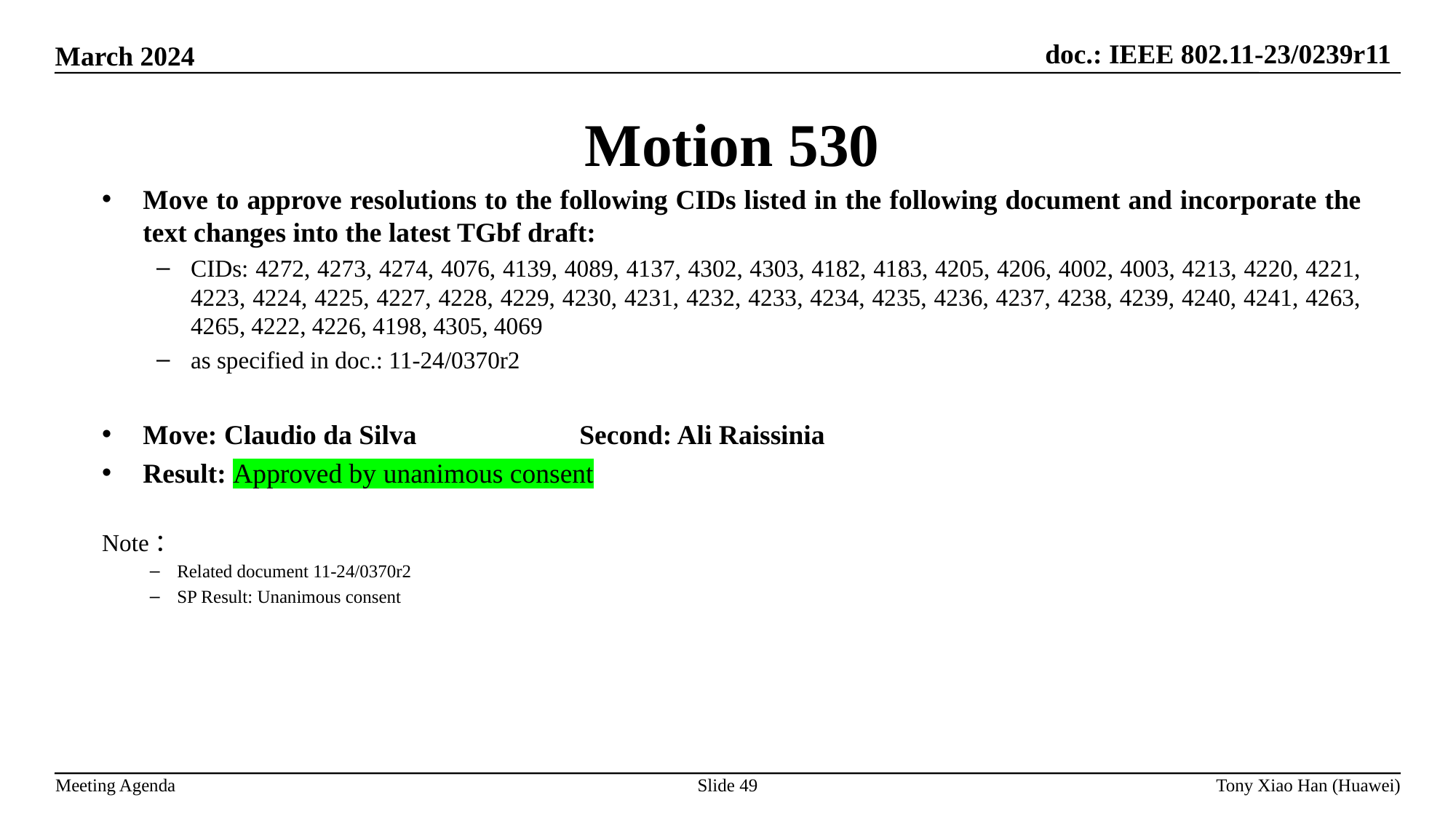

Motion 530

Move to approve resolutions to the following CIDs listed in the following document and incorporate the text changes into the latest TGbf draft:
CIDs: 4272, 4273, 4274, 4076, 4139, 4089, 4137, 4302, 4303, 4182, 4183, 4205, 4206, 4002, 4003, 4213, 4220, 4221, 4223, 4224, 4225, 4227, 4228, 4229, 4230, 4231, 4232, 4233, 4234, 4235, 4236, 4237, 4238, 4239, 4240, 4241, 4263, 4265, 4222, 4226, 4198, 4305, 4069
as specified in doc.: 11-24/0370r2

Move: Claudio da Silva  		Second: Ali Raissinia
Result: Approved by unanimous consent

Note：
Related document 11-24/0370r2
SP Result: Unanimous consent